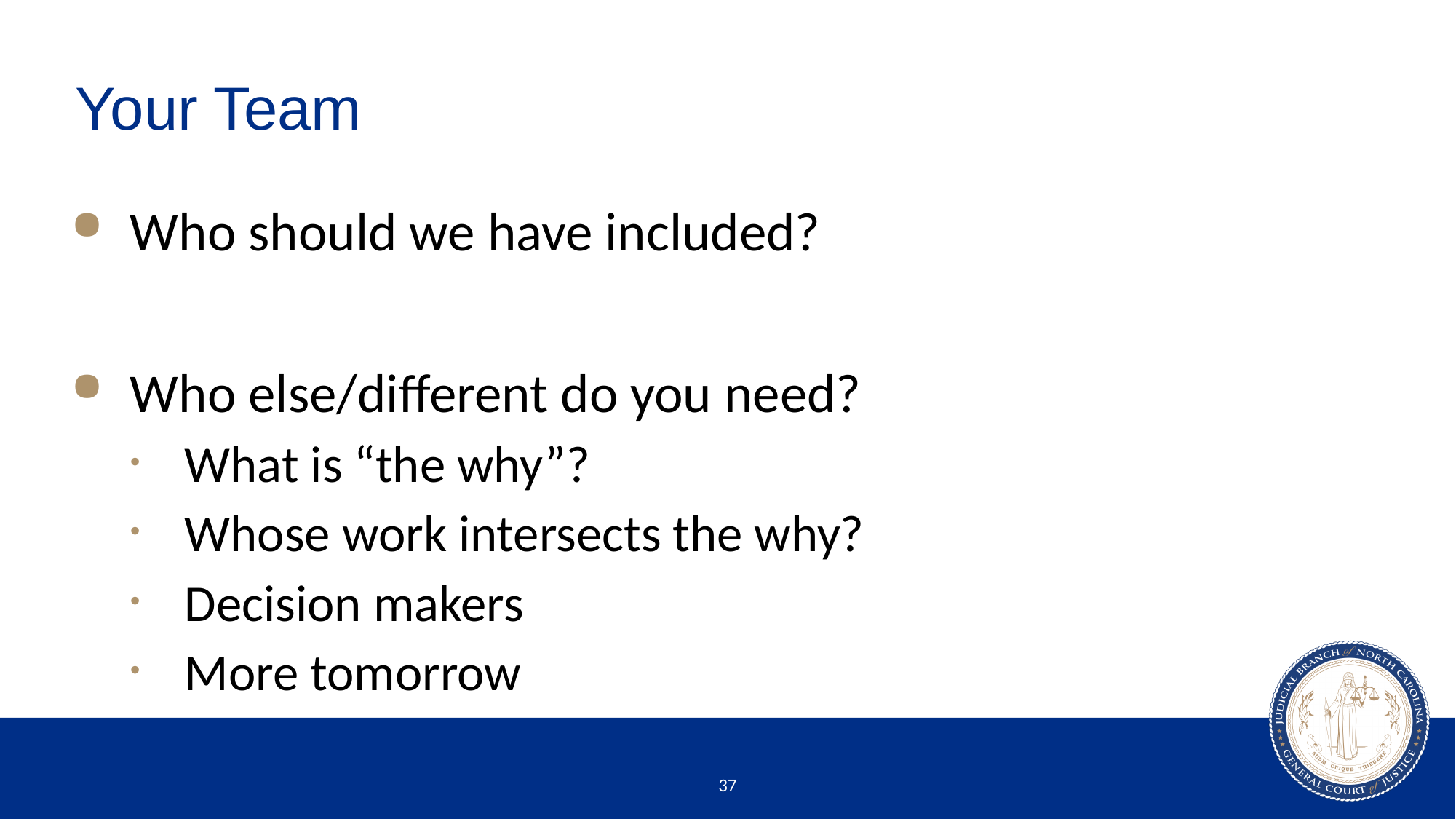

# Your Team
Who should we have included?

Who else/different do you need?
What is “the why”?
Whose work intersects the why?
Decision makers
More tomorrow